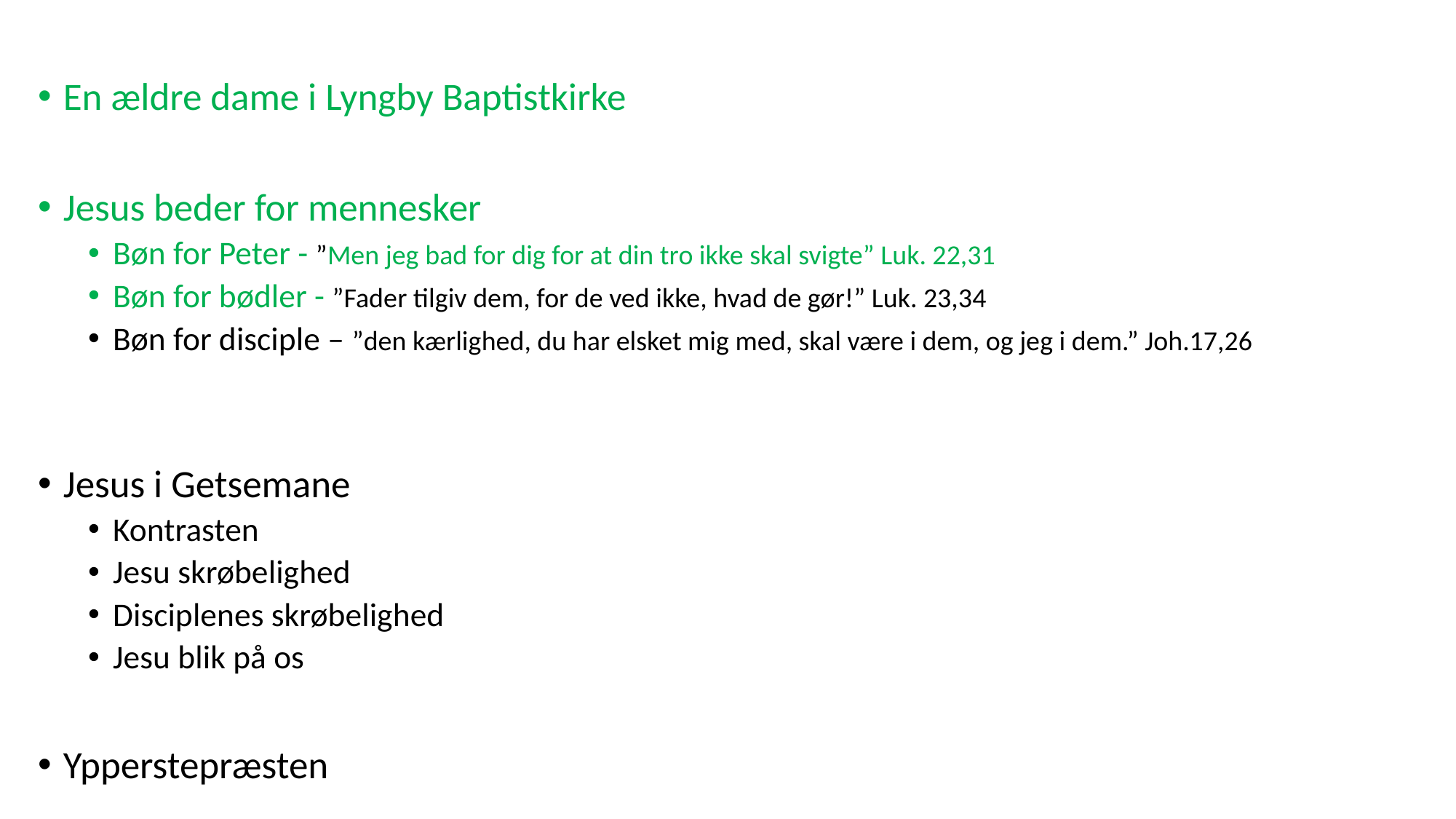

En ældre dame i Lyngby Baptistkirke

Jesus beder for mennesker
Bøn for Peter - ”Men jeg bad for dig for at din tro ikke skal svigte” Luk. 22,31
Bøn for bødler - ”Fader tilgiv dem, for de ved ikke, hvad de gør!” Luk. 23,34
Bøn for disciple – ”den kærlighed, du har elsket mig med, skal være i dem, og jeg i dem.” Joh.17,26

Jesus i Getsemane
Kontrasten
Jesu skrøbelighed
Disciplenes skrøbelighed
Jesu blik på os

Ypperstepræsten